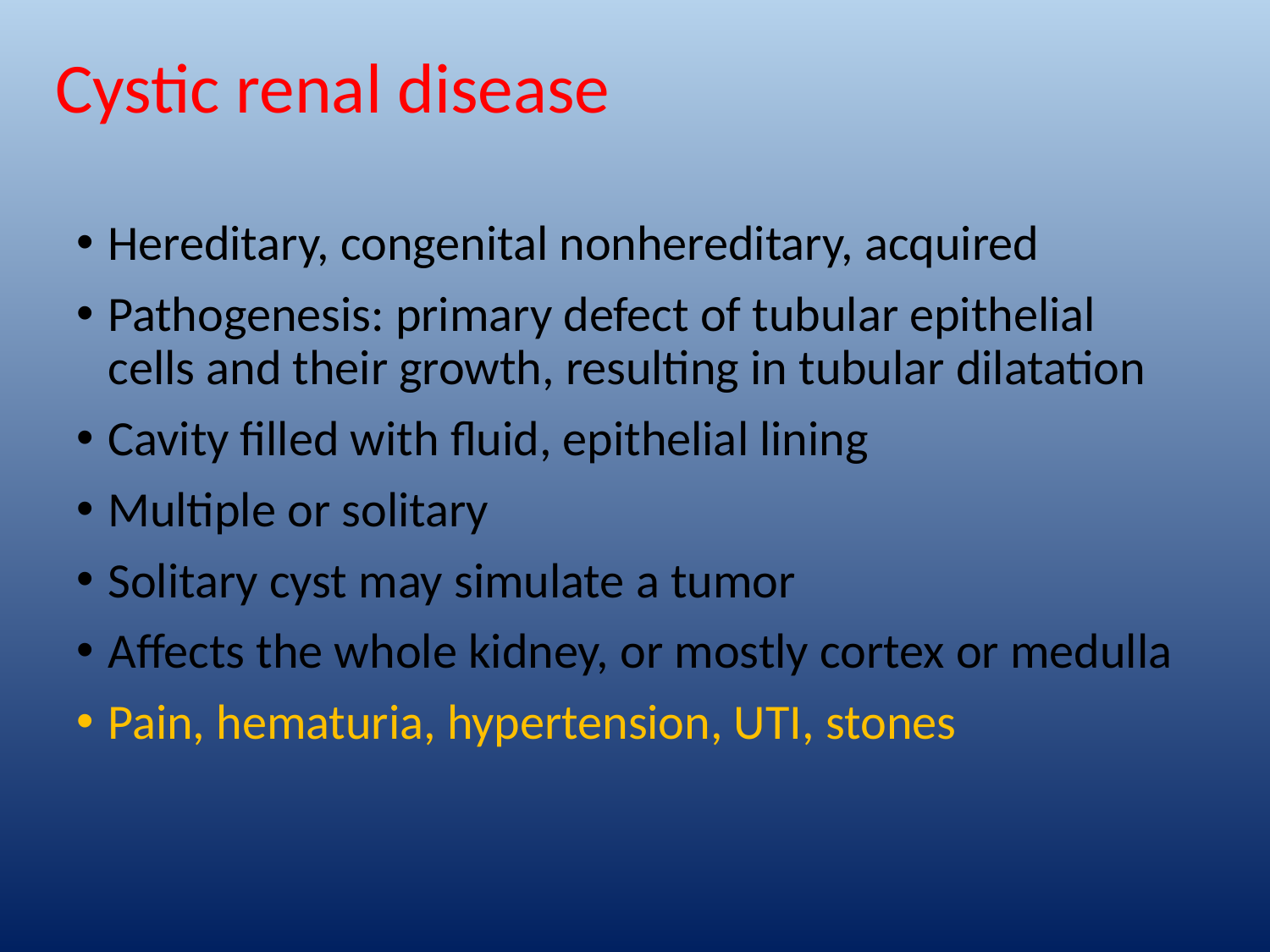

# Cystic renal disease
Hereditary, congenital nonhereditary, acquired
Pathogenesis: primary defect of tubular epithelial cells and their growth, resulting in tubular dilatation
Cavity filled with fluid, epithelial lining
Multiple or solitary
Solitary cyst may simulate a tumor
Affects the whole kidney, or mostly cortex or medulla
Pain, hematuria, hypertension, UTI, stones